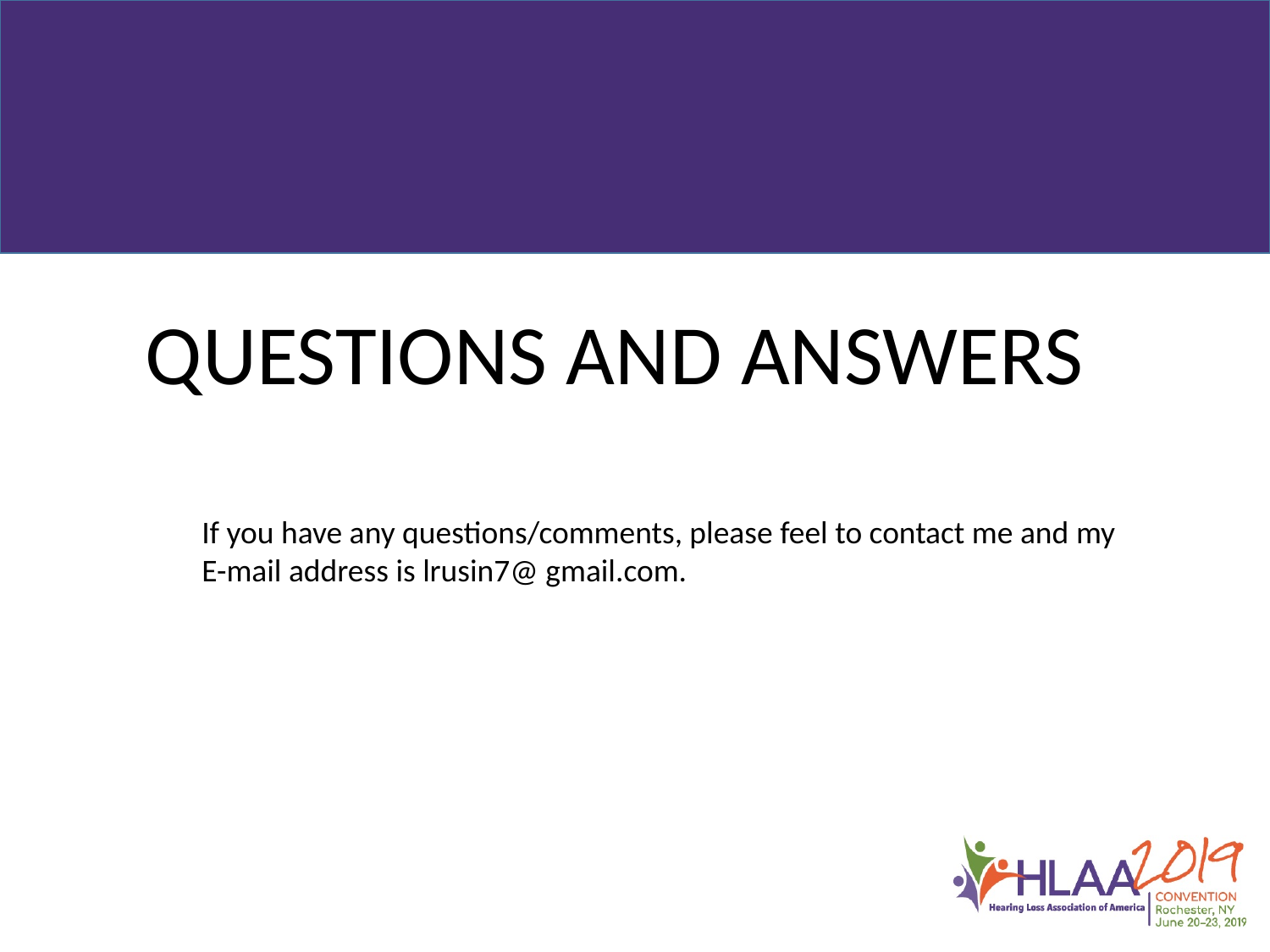

QUESTIONS AND ANSWERS
If you have any questions/comments, please feel to contact me and my
E-mail address is lrusin7@ gmail.com.